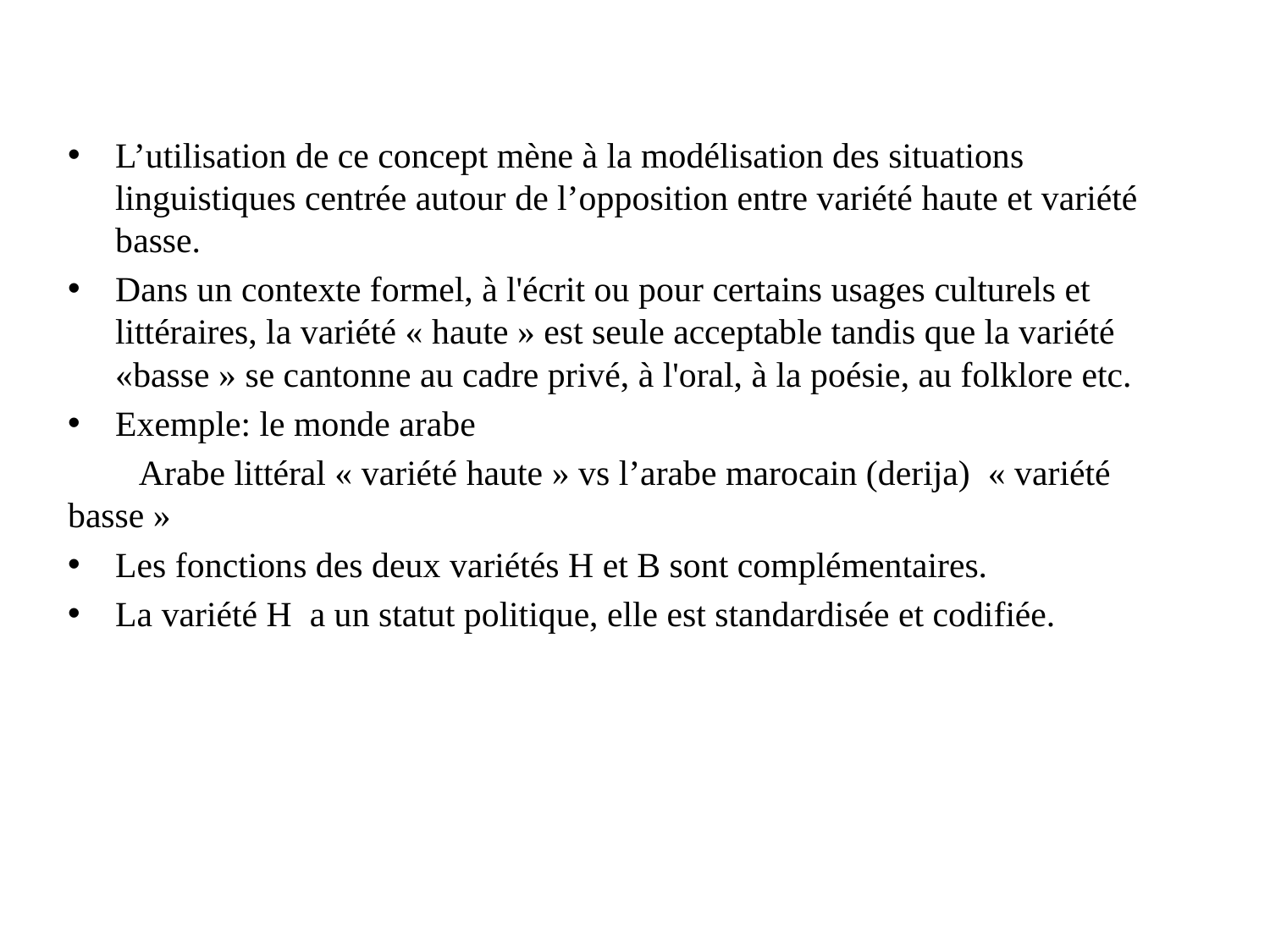

L’utilisation de ce concept mène à la modélisation des situations linguistiques centrée autour de l’opposition entre variété haute et variété basse.
Dans un contexte formel, à l'écrit ou pour certains usages culturels et littéraires, la variété « haute » est seule acceptable tandis que la variété «basse » se cantonne au cadre privé, à l'oral, à la poésie, au folklore etc.
Exemple: le monde arabe
        Arabe littéral « variété haute » vs l’arabe marocain (derija)  « variété basse »
Les fonctions des deux variétés H et B sont complémentaires.
La variété H  a un statut politique, elle est standardisée et codifiée.